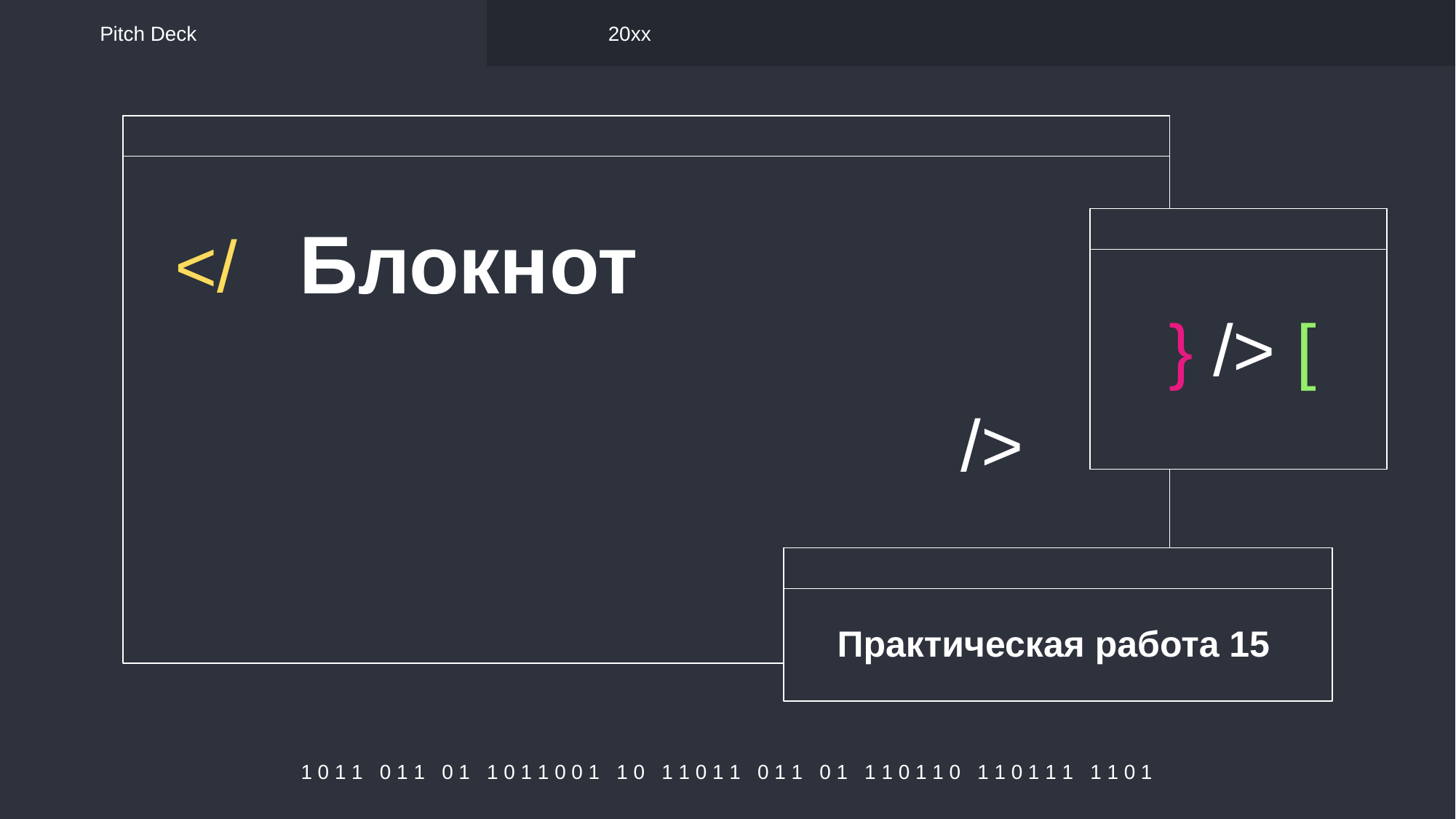

Pitch Deck
20xx

# Блокнот

</
} /> [
/>

Практическая работа 15